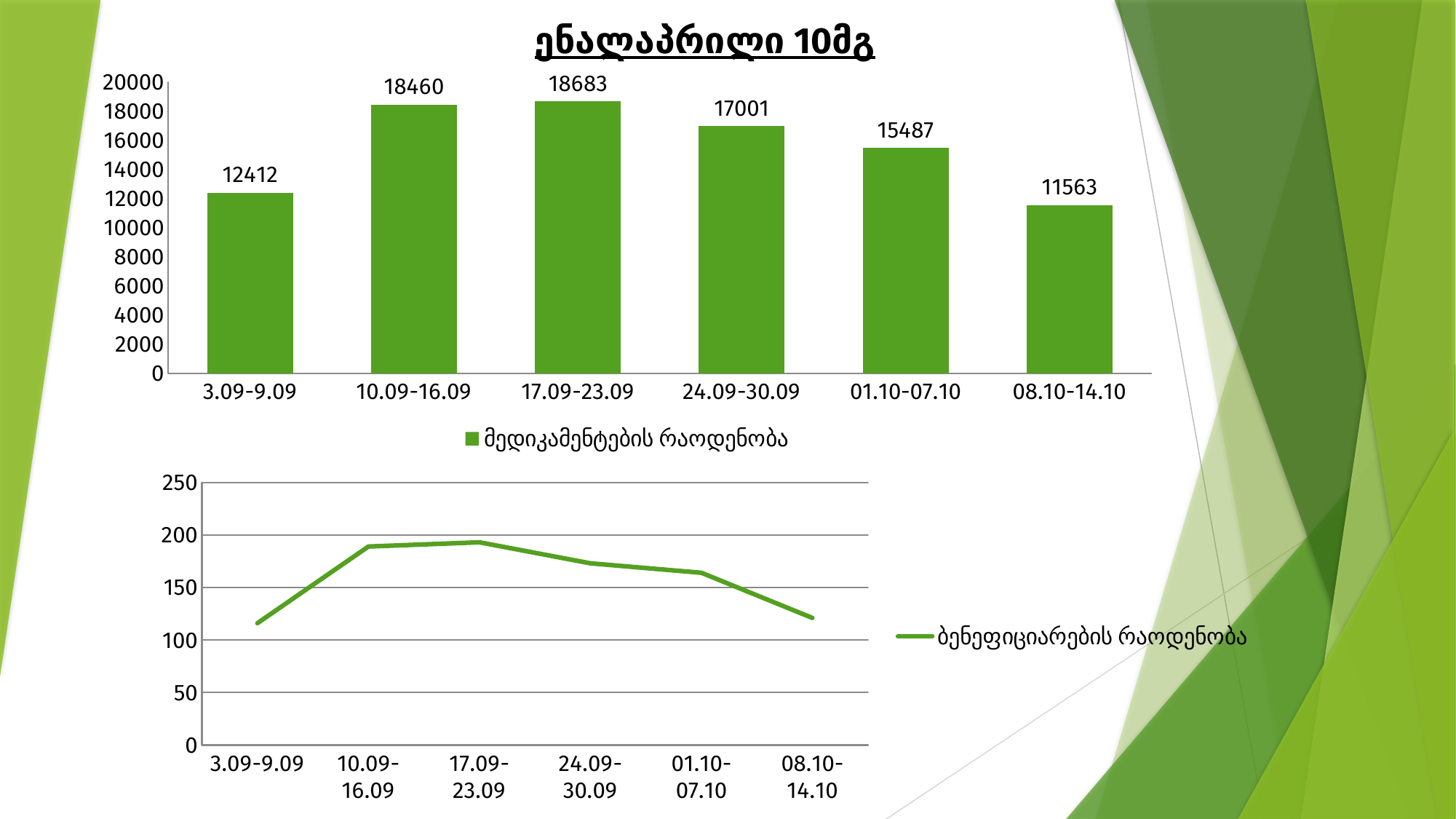

ენალაპრილი 10მგ

### Chart

| Category | მედიკამენტების რაოდენობა |
|---|---|
| 3.09-9.09 | 12412.0 |
| 10.09-16.09 | 18460.0 |
| 17.09-23.09 | 18683.0 |
| 24.09-30.09 | 17001.0 |
| 01.10-07.10 | 15487.0 |
| 08.10-14.10 | 11563.0 |

### Chart

| Category | ბენეფიციარების რაოდენობა |
|---|---|
| 3.09-9.09 | 116.0 |
| 10.09-16.09 | 189.0 |
| 17.09-23.09 | 193.0 |
| 24.09-30.09 | 173.0 |
| 01.10-07.10 | 164.0 |
| 08.10-14.10 | 121.0 |